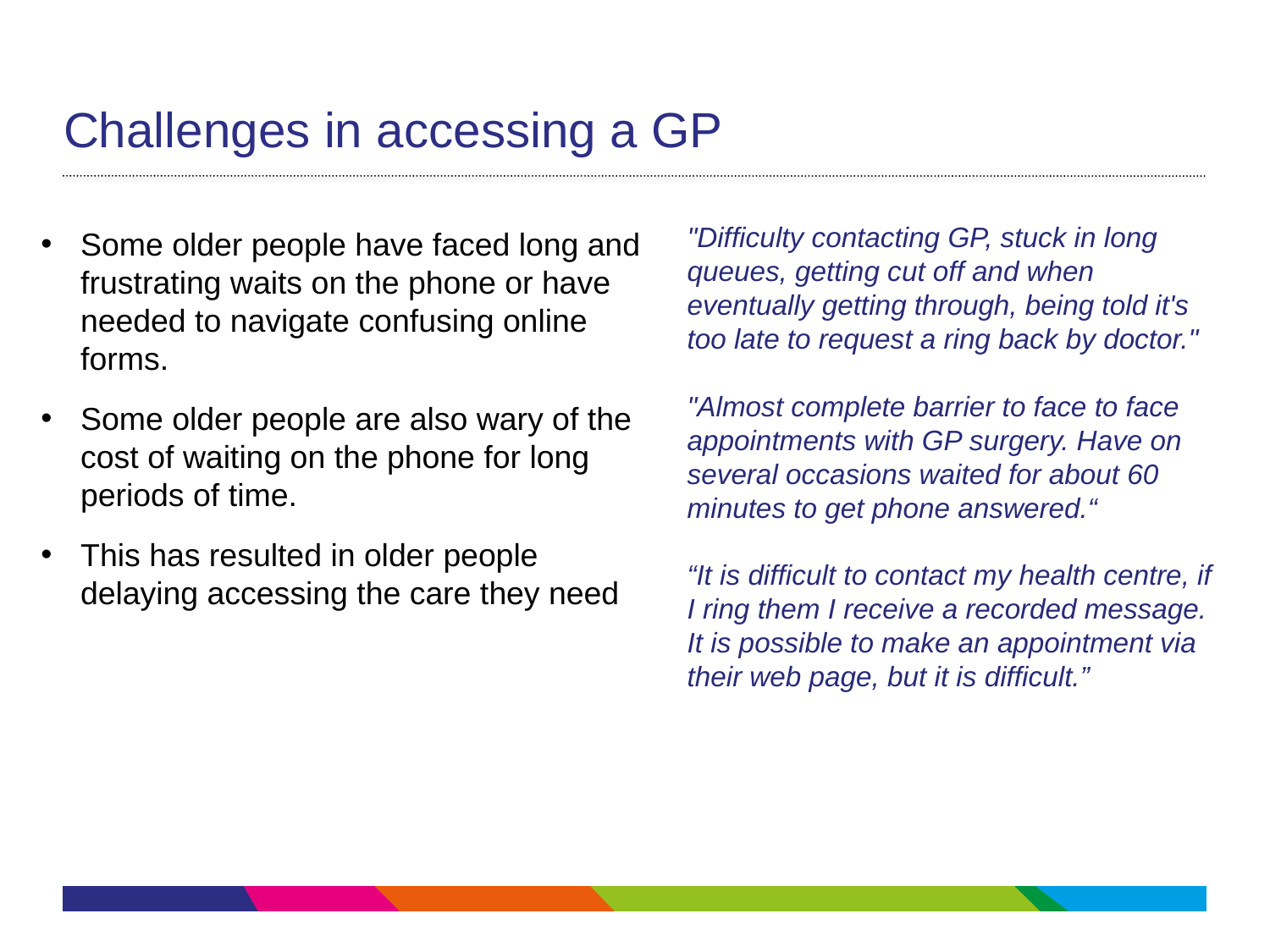

# Challenges in accessing a GP
"Difficulty contacting GP, stuck in long queues, getting cut off and when eventually getting through, being told it's too late to request a ring back by doctor."

"Almost complete barrier to face to face appointments with GP surgery. Have on several occasions waited for about 60 minutes to get phone answered.“

“It is difficult to contact my health centre, if I ring them I receive a recorded message. It is possible to make an appointment via their web page, but it is difficult.”

Some older people have faced long and frustrating waits on the phone or have needed to navigate confusing online forms.
Some older people are also wary of the cost of waiting on the phone for long periods of time.
This has resulted in older people delaying accessing the care they need